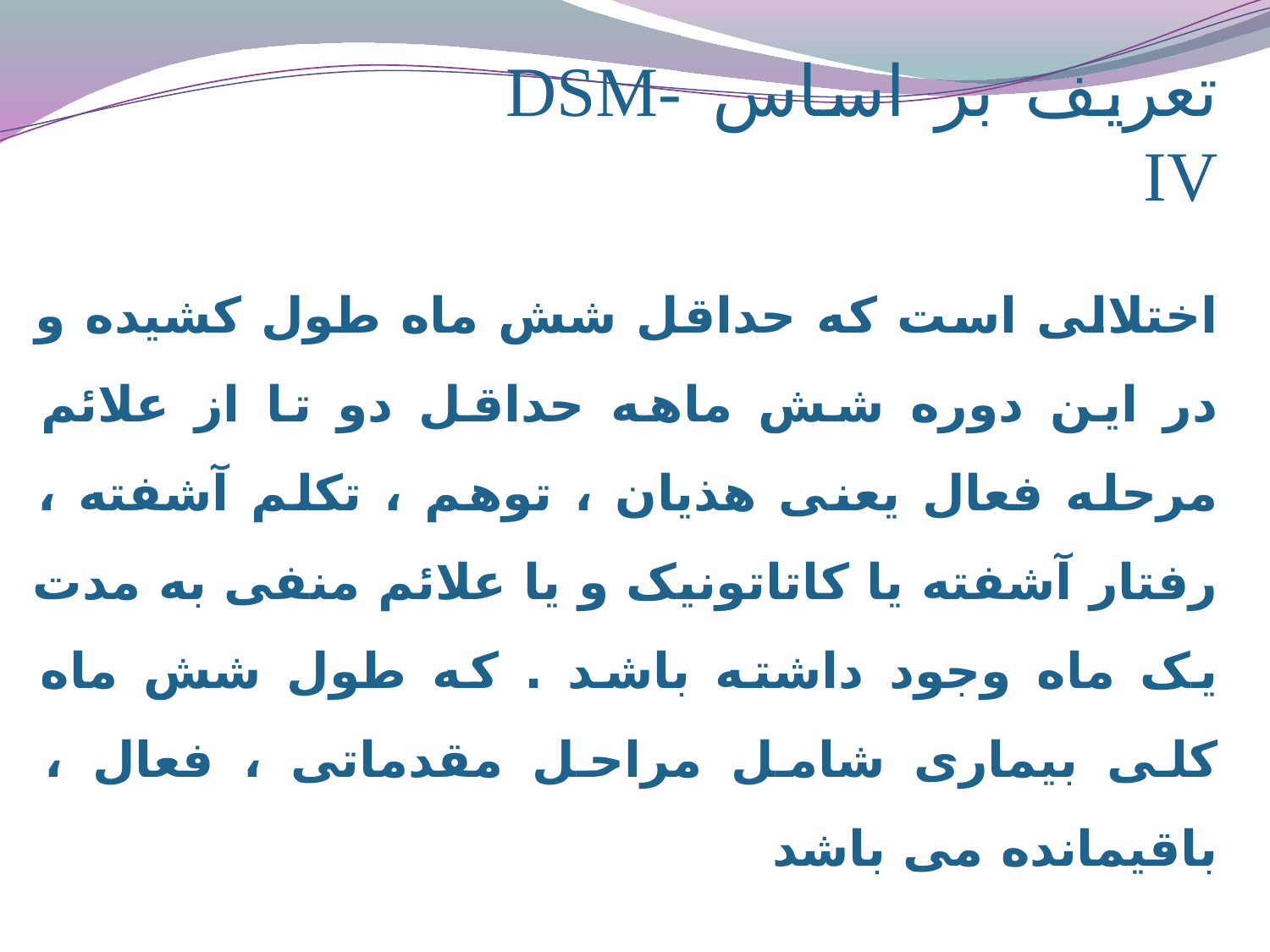

# تعریف بر اساس DSM-IV
اختلالی است که حداقل شش ماه طول کشیده و در این دوره شش ماهه حداقل دو تا از علائم مرحله فعال یعنی هذیان ، توهم ، تکلم آشفته ، رفتار آشفته یا کاتاتونیک و یا علائم منفی به مدت یک ماه وجود داشته باشد . که طول شش ماه کلی بیماری شامل مراحل مقدماتی ، فعال ، باقیمانده می باشد

- طبق معیارهای 10- ICD دوره حداقل بیماری یک ماه است .